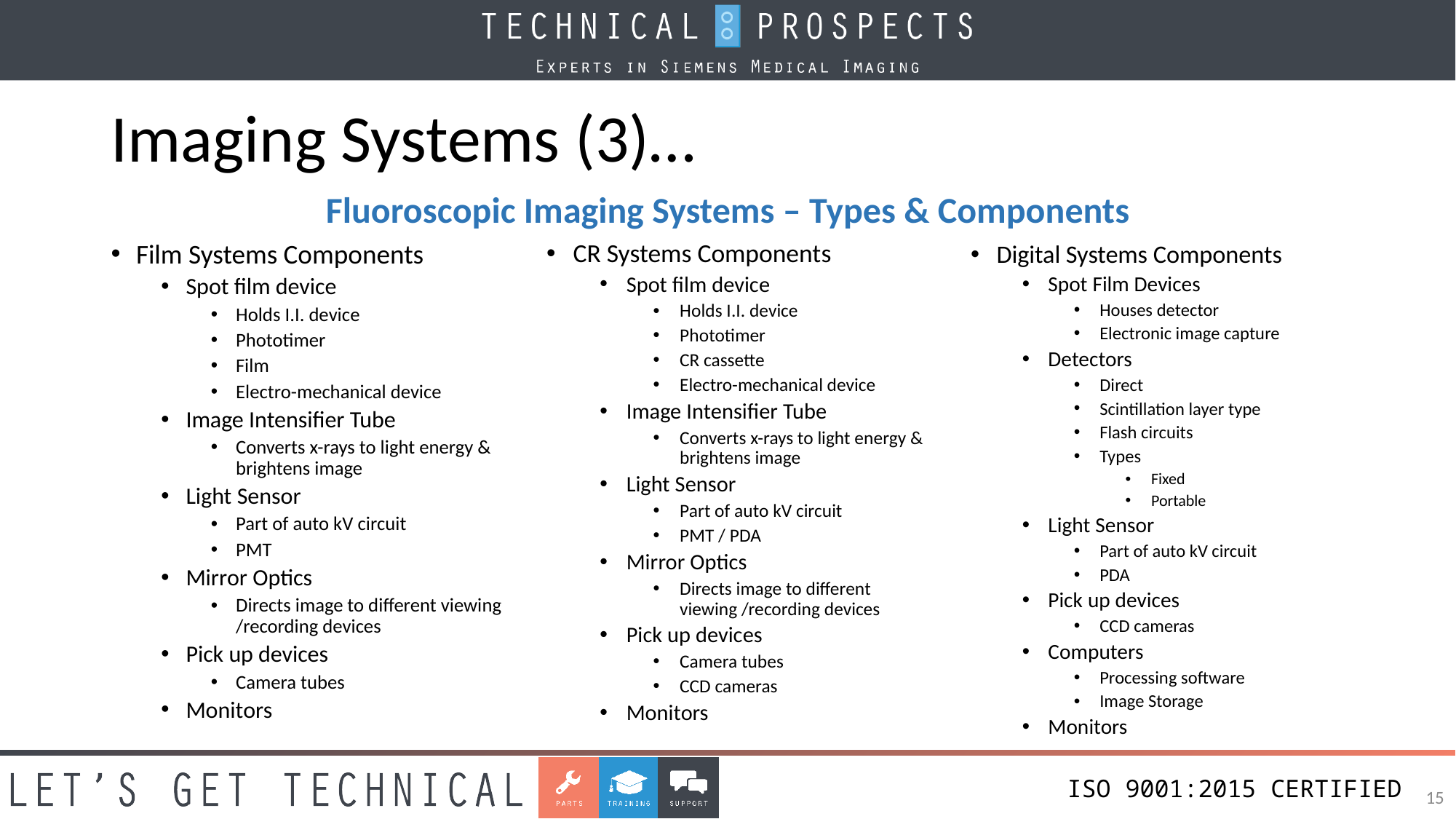

# Imaging Systems (3)…
Fluoroscopic Imaging Systems – Types & Components
Film Systems Components
Spot film device
Holds I.I. device
Phototimer
Film
Electro-mechanical device
Image Intensifier Tube
Converts x-rays to light energy & brightens image
Light Sensor
Part of auto kV circuit
PMT
Mirror Optics
Directs image to different viewing /recording devices
Pick up devices
Camera tubes
Monitors
CR Systems Components
Spot film device
Holds I.I. device
Phototimer
CR cassette
Electro-mechanical device
Image Intensifier Tube
Converts x-rays to light energy & brightens image
Light Sensor
Part of auto kV circuit
PMT / PDA
Mirror Optics
Directs image to different viewing /recording devices
Pick up devices
Camera tubes
CCD cameras
Monitors
Digital Systems Components
Spot Film Devices
Houses detector
Electronic image capture
Detectors
Direct
Scintillation layer type
Flash circuits
Types
Fixed
Portable
Light Sensor
Part of auto kV circuit
PDA
Pick up devices
CCD cameras
Computers
Processing software
Image Storage
Monitors

15